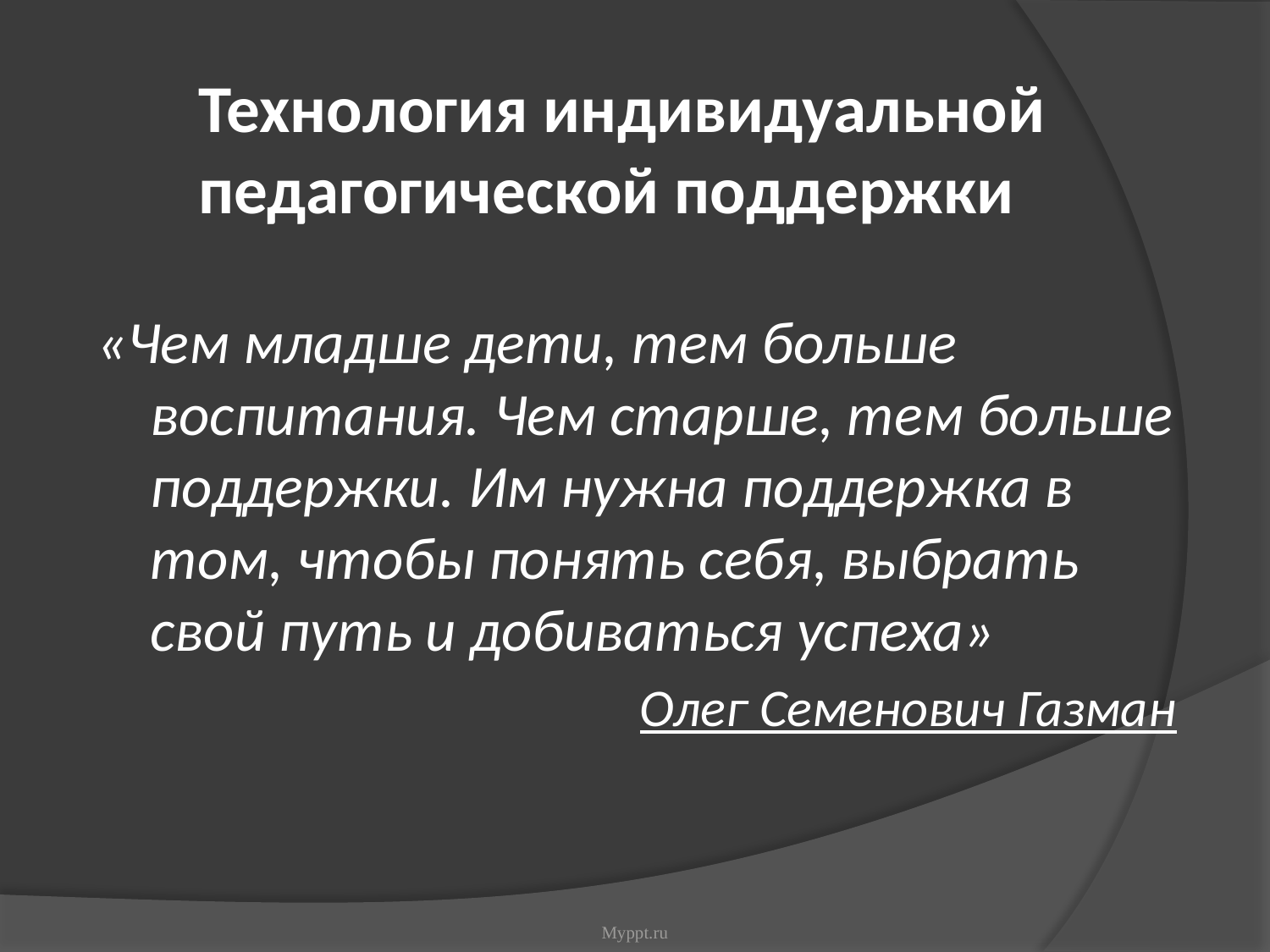

Технология индивидуальной педагогической поддержки
«Чем младше дети, тем больше воспитания. Чем старше, тем больше поддержки. Им нужна поддержка в том, чтобы понять себя, выбрать свой путь и добиваться успеха»
Олег Семенович Газман
Myppt.ru